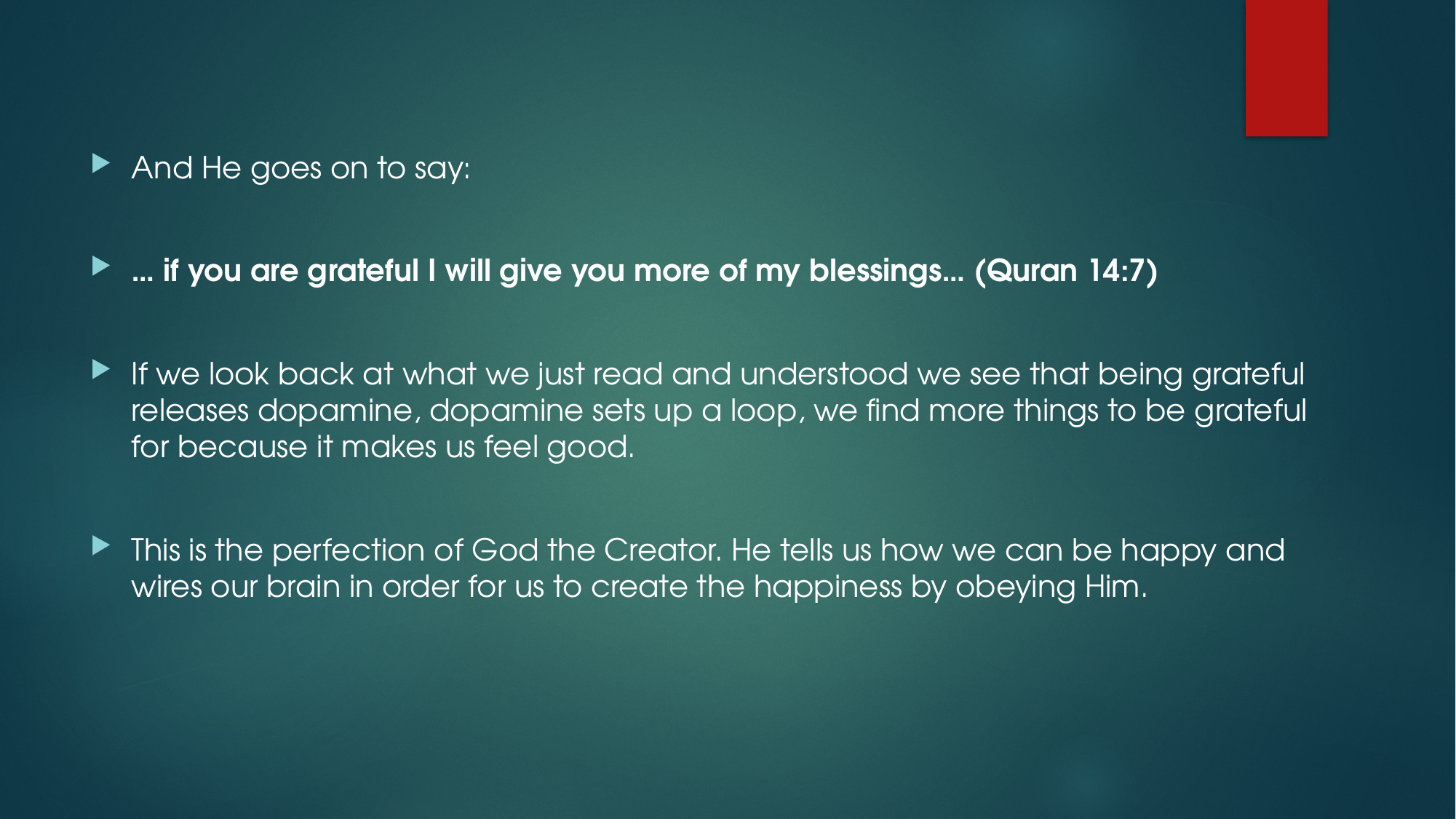

And He goes on to say:

… if you are grateful I will give you more of my blessings… (Quran 14:7)

If we look back at what we just read and understood we see that being grateful releases dopamine, dopamine sets up a loop, we find more things to be grateful for because it makes us feel good.

This is the perfection of God the Creator. He tells us how we can be happy and wires our brain in order for us to create the happiness by obeying Him.